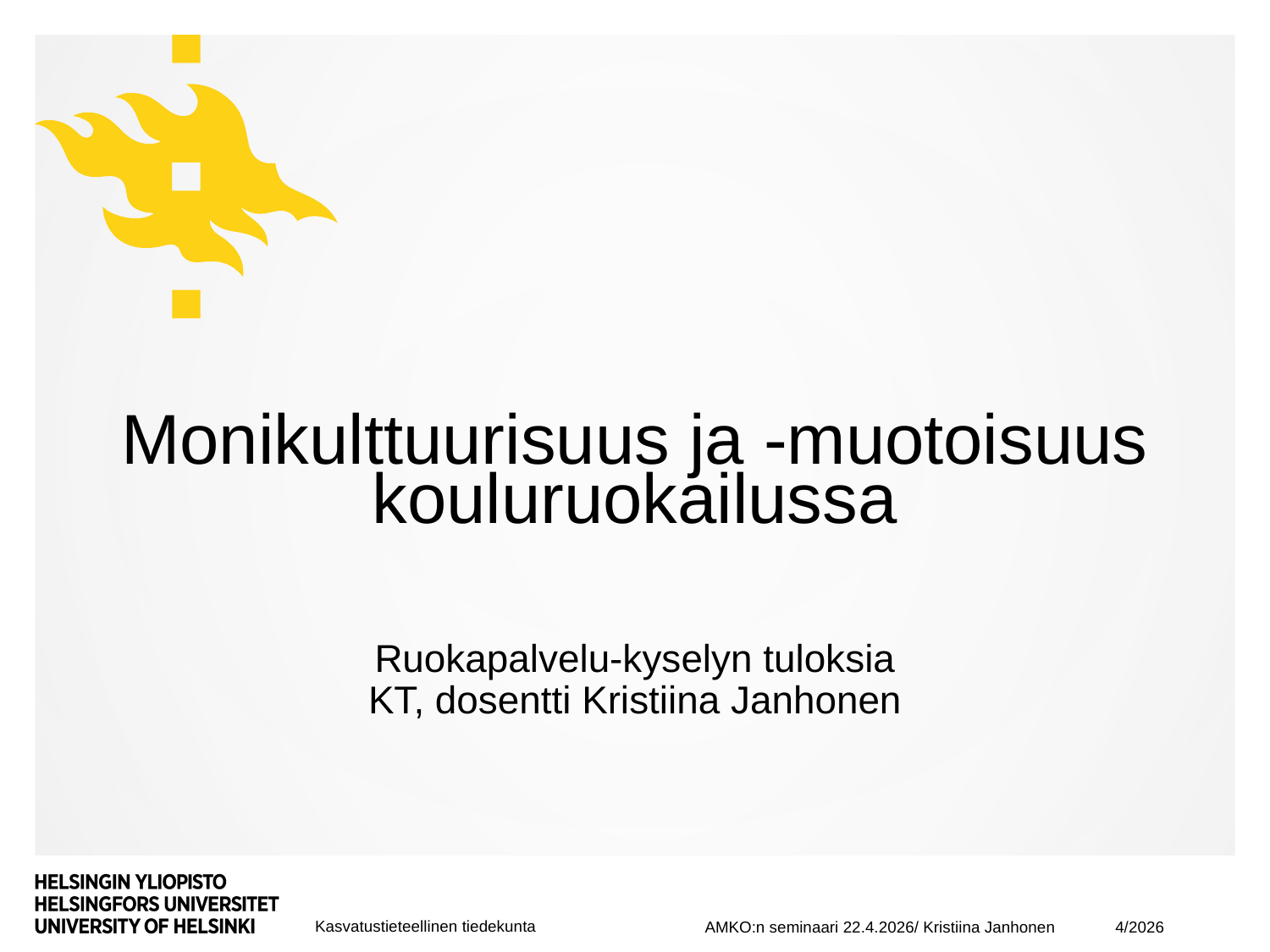

# Monikulttuurisuus ja -muotoisuus kouluruokailussa

Ruokapalvelu-kyselyn tuloksia
KT, dosentti Kristiina Janhonen

4/2026
AMKO:n seminaari 22.4.2026/ Kristiina Janhonen